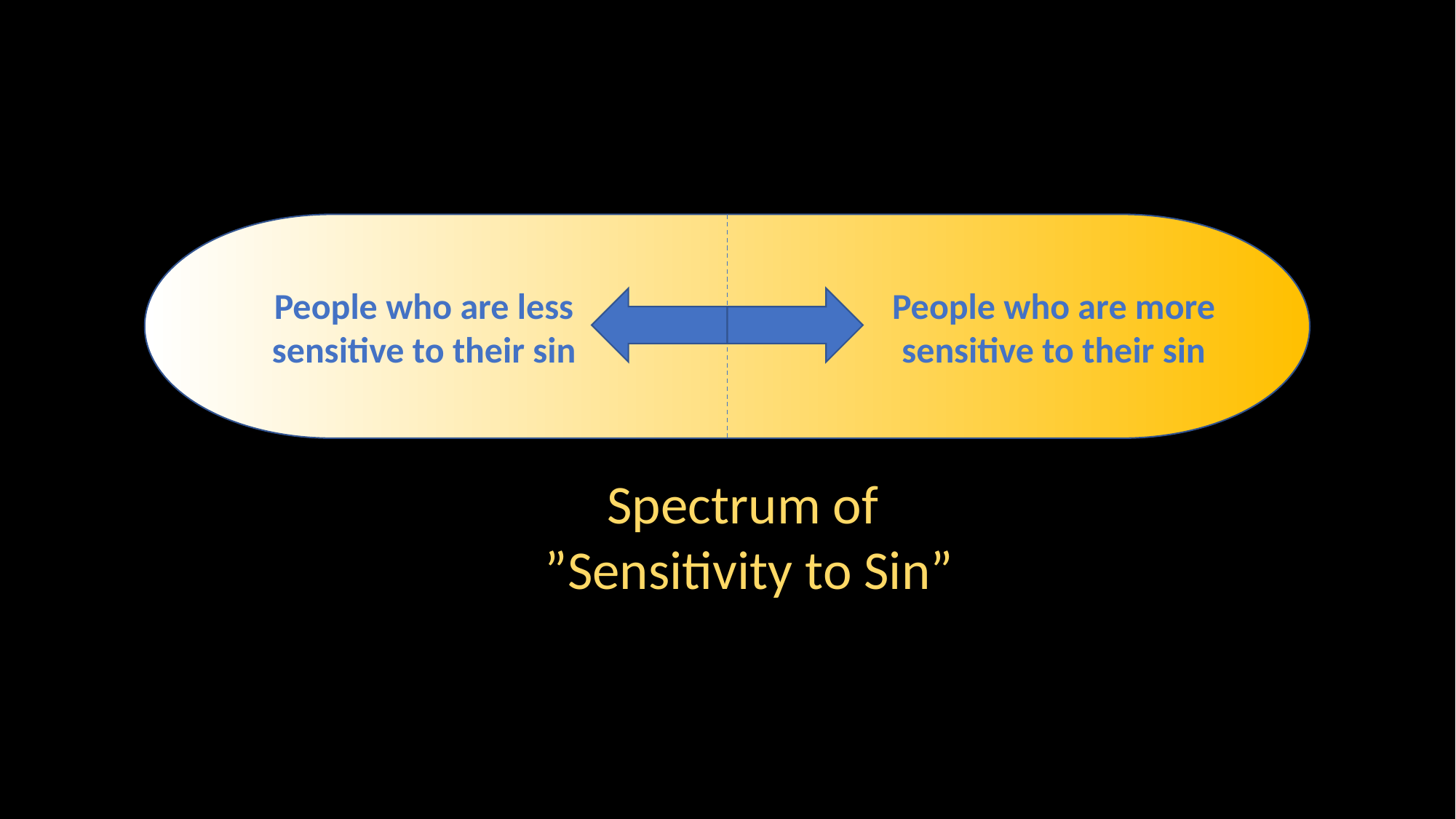

People who are less sensitive to their sin
People who are more sensitive to their sin

Spectrum of
”Sensitivity to Sin”